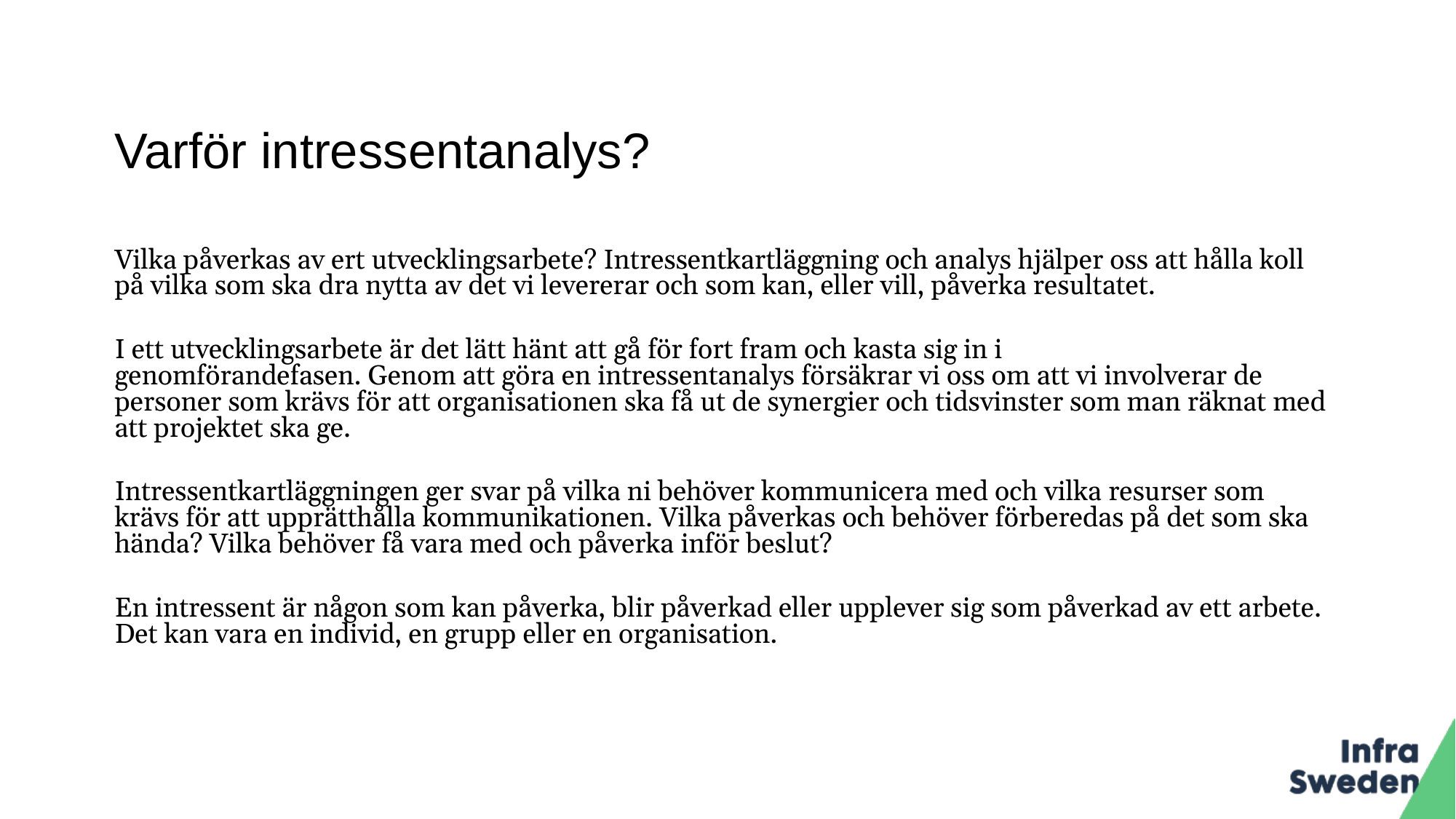

# Varför intressentanalys?
Vilka påverkas av ert utvecklingsarbete? Intressentkartläggning och analys hjälper oss att hålla koll på vilka som ska dra nytta av det vi levererar och som kan, eller vill, påverka resultatet.

I ett utvecklingsarbete är det lätt hänt att gå för fort fram och kasta sig in i genomförandefasen. Genom att göra en intressentanalys försäkrar vi oss om att vi involverar de personer som krävs för att organisationen ska få ut de synergier och tidsvinster som man räknat med att projektet ska ge.

Intressentkartläggningen ger svar på vilka ni behöver kommunicera med och vilka resurser som krävs för att upprätthålla kommunikationen. Vilka påverkas och behöver förberedas på det som ska hända? Vilka behöver få vara med och påverka inför beslut?

En intressent är någon som kan påverka, blir påverkad eller upplever sig som påverkad av ett arbete. Det kan vara en individ, en grupp eller en organisation.